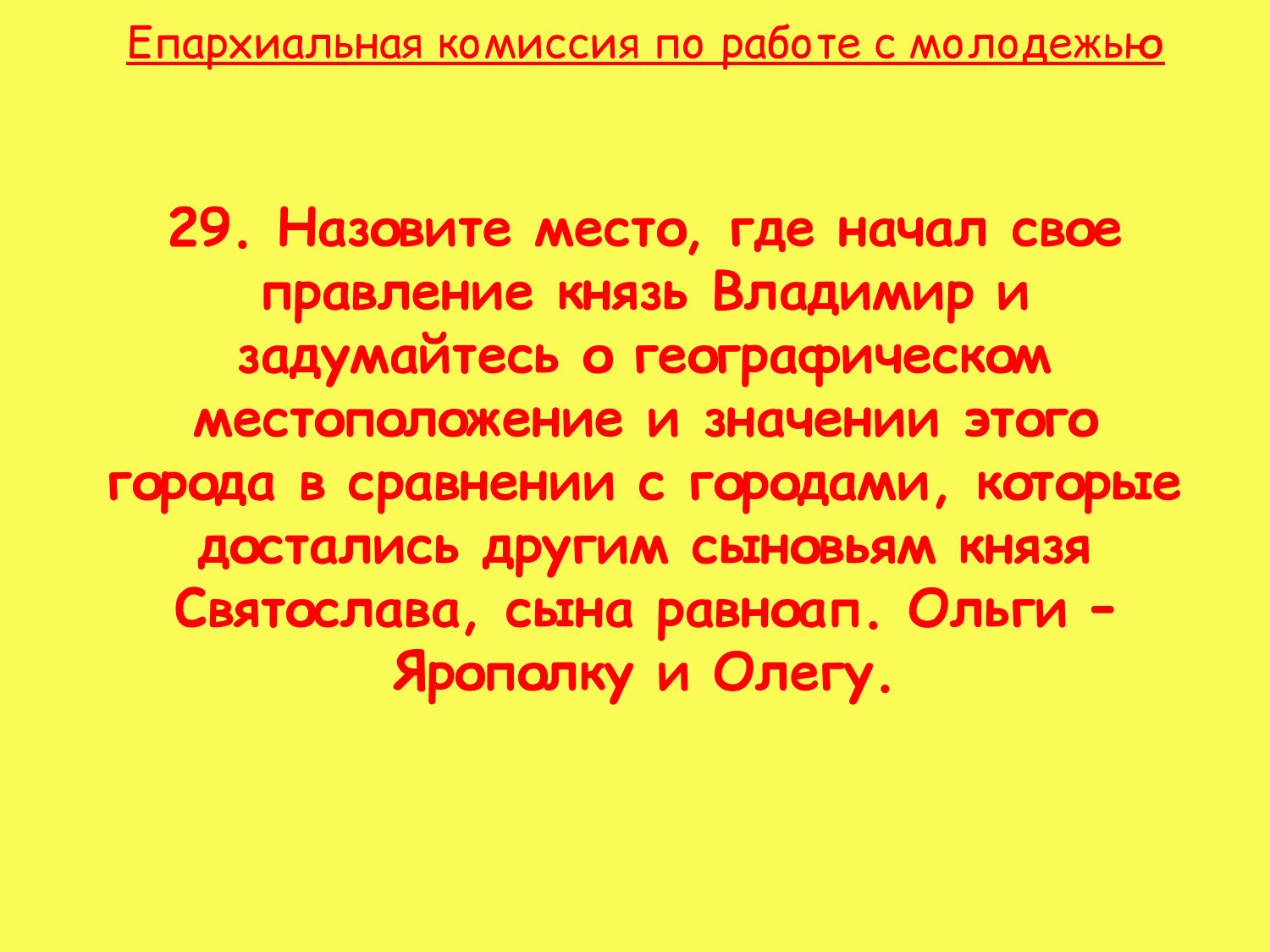

Епархиальная комиссия по работе с молодежью
29. Назовите место, где начал свое правление князь Владимир и задумайтесь о географическом местоположение и значении этого города в сравнении с городами, которые достались другим сыновьям князя Святослава, сына равноап. Ольги – Ярополку и Олегу.